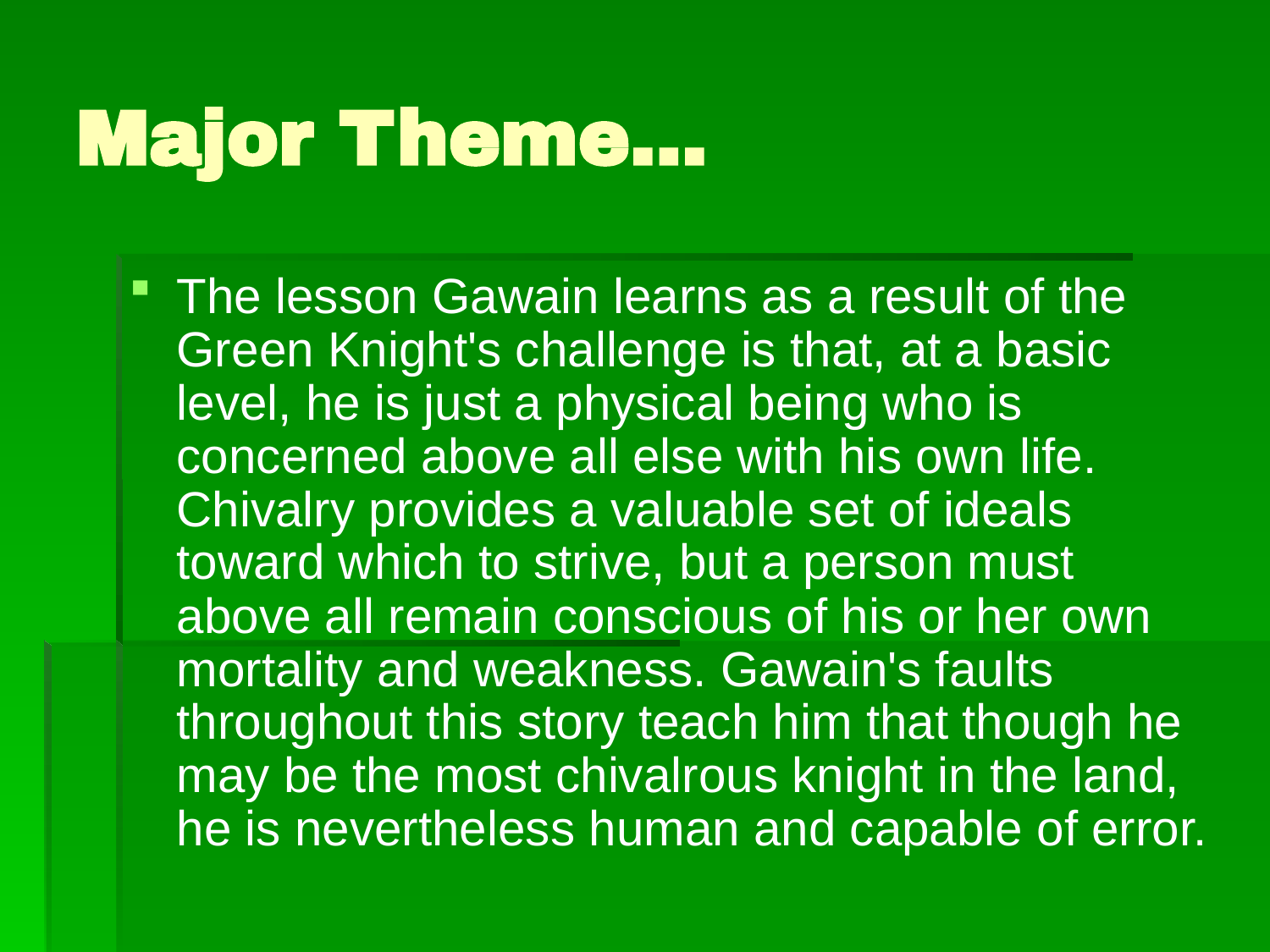

# Major Theme…
The lesson Gawain learns as a result of the Green Knight's challenge is that, at a basic level, he is just a physical being who is concerned above all else with his own life. Chivalry provides a valuable set of ideals toward which to strive, but a person must above all remain conscious of his or her own mortality and weakness. Gawain's faults throughout this story teach him that though he may be the most chivalrous knight in the land, he is nevertheless human and capable of error.